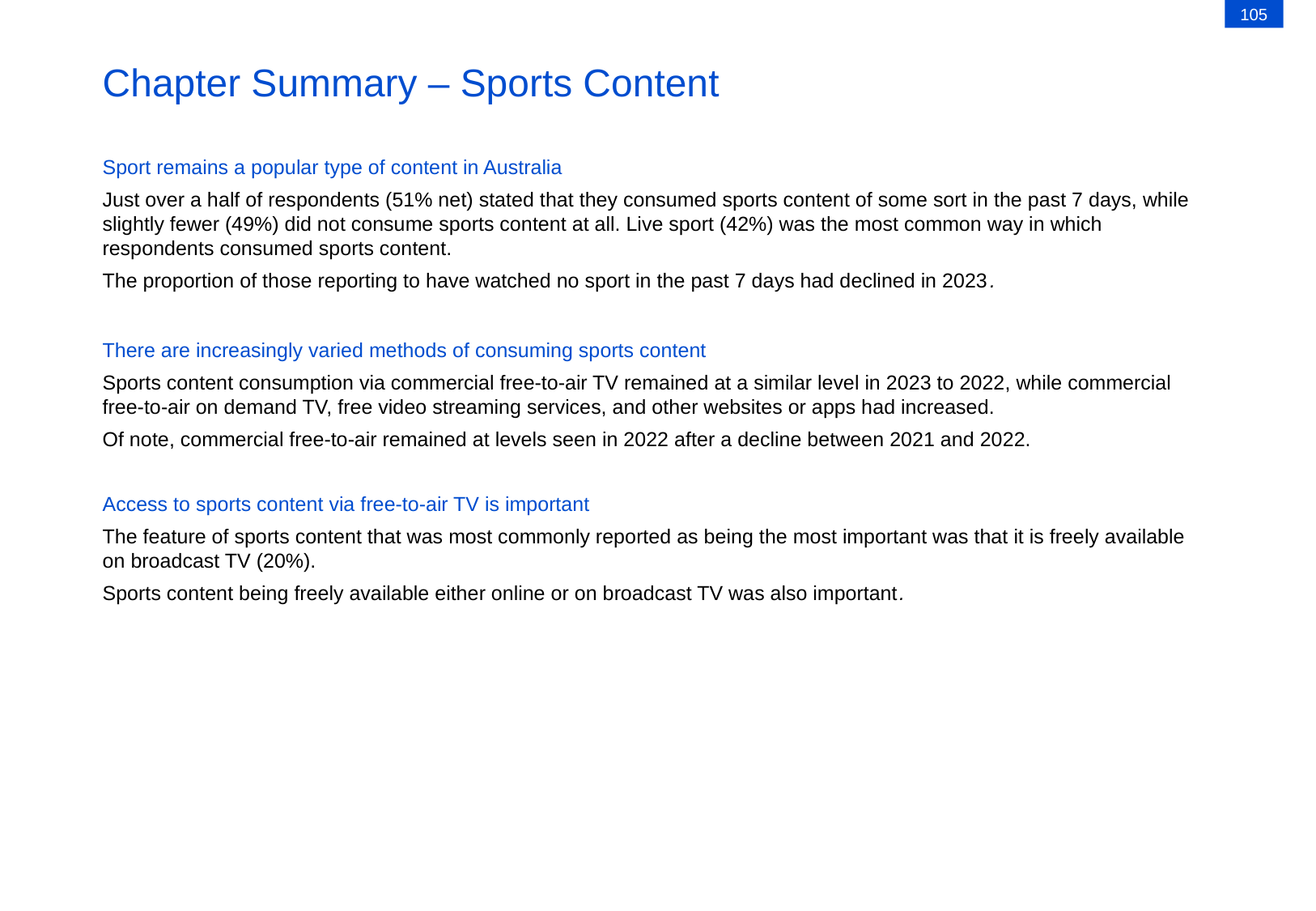

105
# Chapter Summary – Sports Content
Sport remains a popular type of content in Australia
Just over a half of respondents (51% net) stated that they consumed sports content of some sort in the past 7 days, while slightly fewer (49%) did not consume sports content at all. Live sport (42%) was the most common way in which respondents consumed sports content.
The proportion of those reporting to have watched no sport in the past 7 days had declined in 2023.

There are increasingly varied methods of consuming sports content
Sports content consumption via commercial free-to-air TV remained at a similar level in 2023 to 2022, while commercial free-to-air on demand TV, free video streaming services, and other websites or apps had increased.
Of note, commercial free-to-air remained at levels seen in 2022 after a decline between 2021 and 2022.

Access to sports content via free-to-air TV is important
The feature of sports content that was most commonly reported as being the most important was that it is freely available on broadcast TV (20%).
Sports content being freely available either online or on broadcast TV was also important.